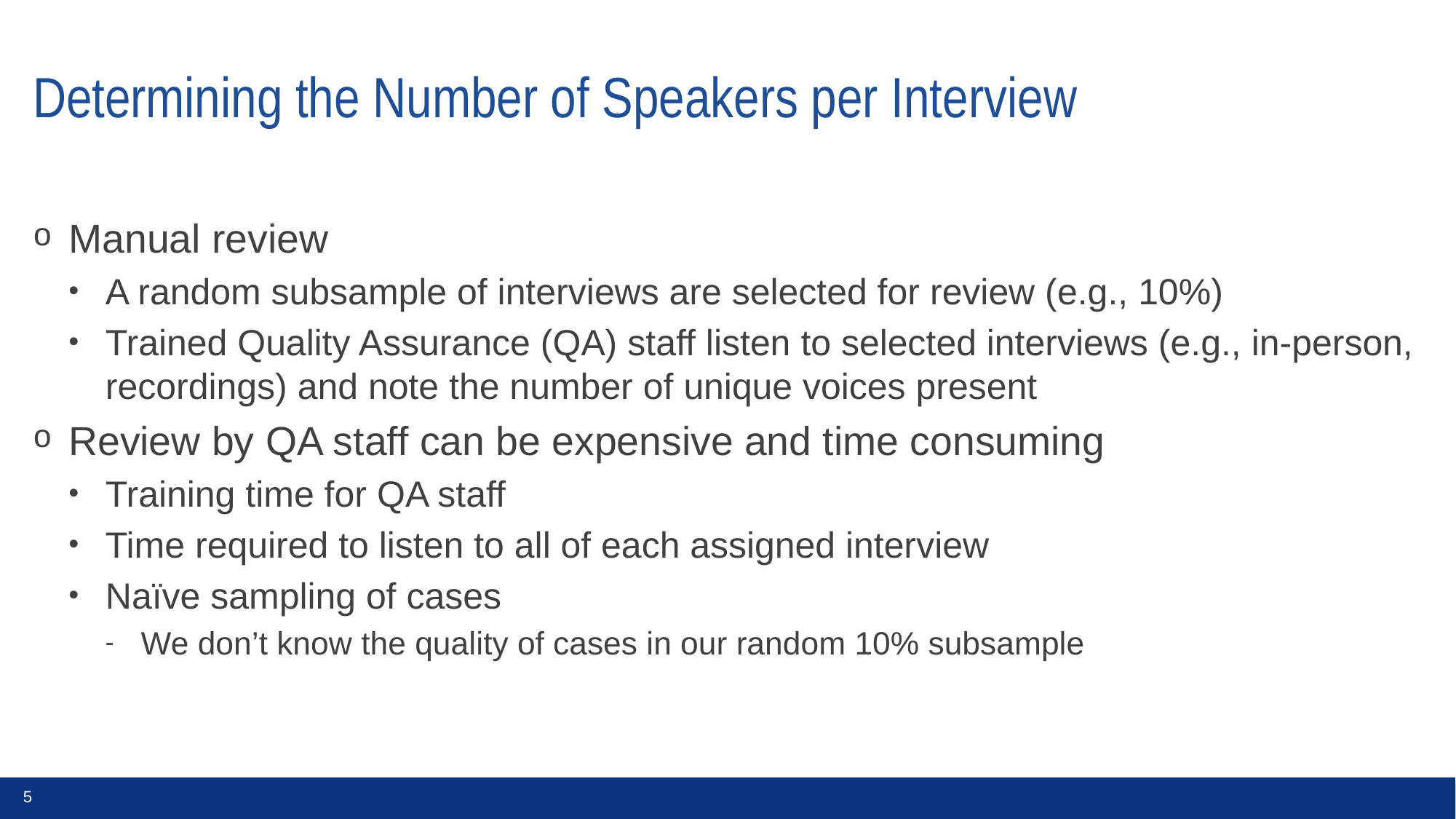

# Determining the Number of Speakers per Interview
Manual review
A random subsample of interviews are selected for review (e.g., 10%)
Trained Quality Assurance (QA) staff listen to selected interviews (e.g., in-person, recordings) and note the number of unique voices present
Review by QA staff can be expensive and time consuming
Training time for QA staff
Time required to listen to all of each assigned interview
Naïve sampling of cases
We don’t know the quality of cases in our random 10% subsample

5